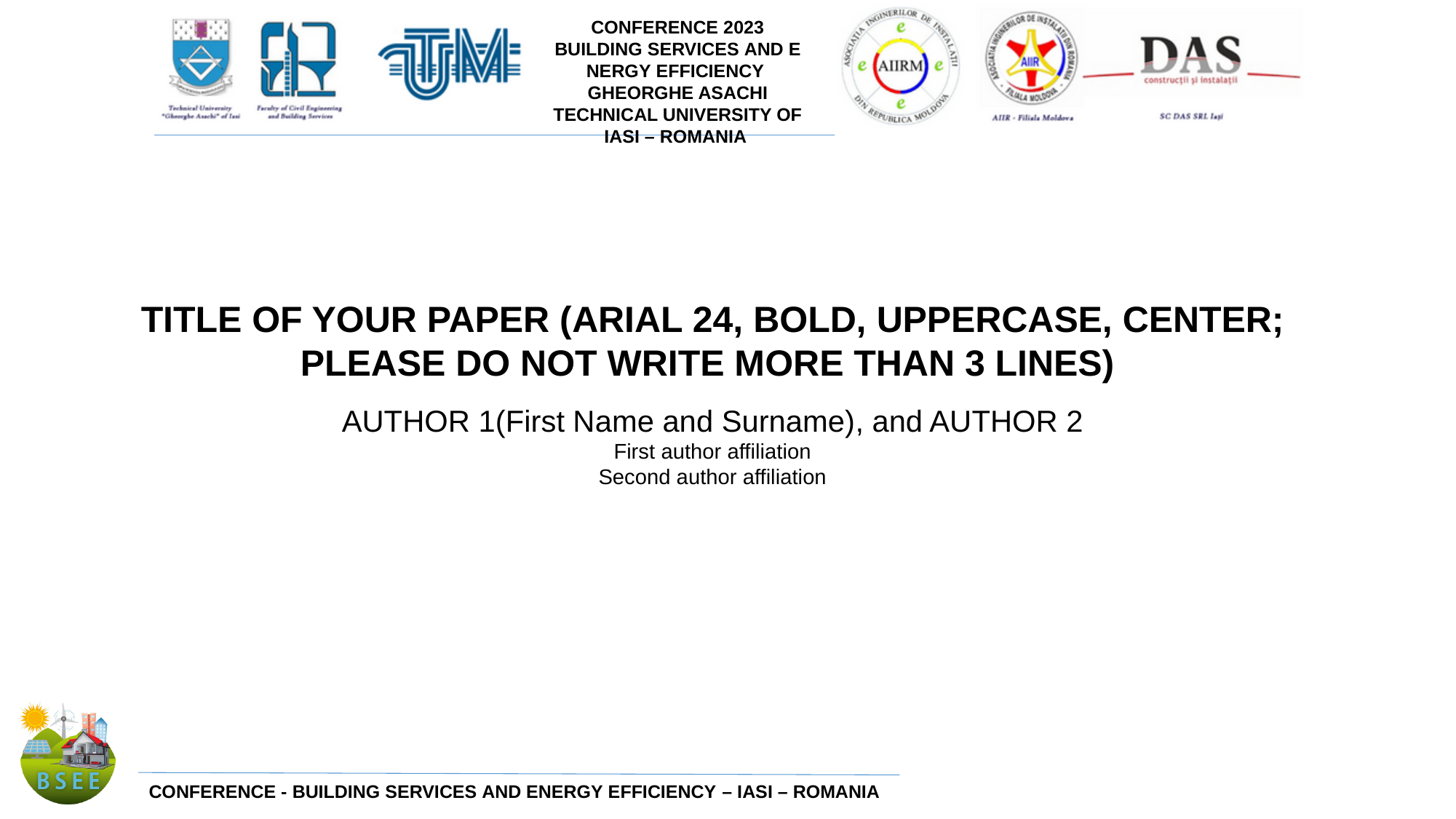

TITLE OF YOUR PAPER (ARIAL 24, bold, UPPERCASE, center; please do not write more than 3 lines)
AUTHOR 1(First Name and Surname), and AUTHOR 2
First author affiliation
Second author affiliation